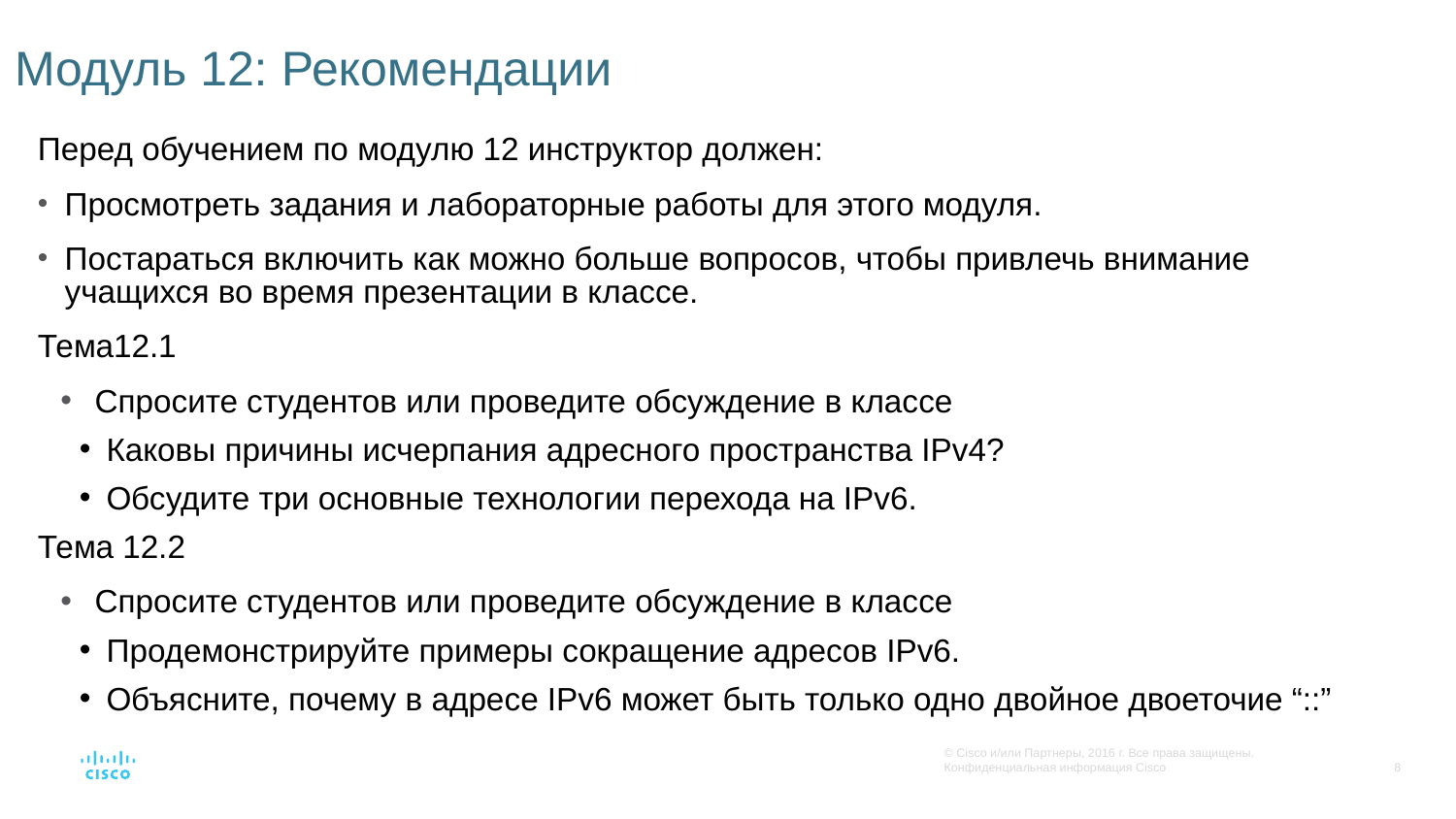

# Модуль 12: Рекомендации
Перед обучением по модулю 12 инструктор должен:
Просмотреть задания и лабораторные работы для этого модуля.
Постараться включить как можно больше вопросов, чтобы привлечь внимание учащихся во время презентации в классе.
Тема12.1
Спросите студентов или проведите обсуждение в классе
Каковы причины исчерпания адресного пространства IPv4?
Обсудите три основные технологии перехода на IPv6.
Тема 12.2
Спросите студентов или проведите обсуждение в классе
Продемонстрируйте примеры сокращение адресов IPv6.
Объясните, почему в адресе IPv6 может быть только одно двойное двоеточие “::”